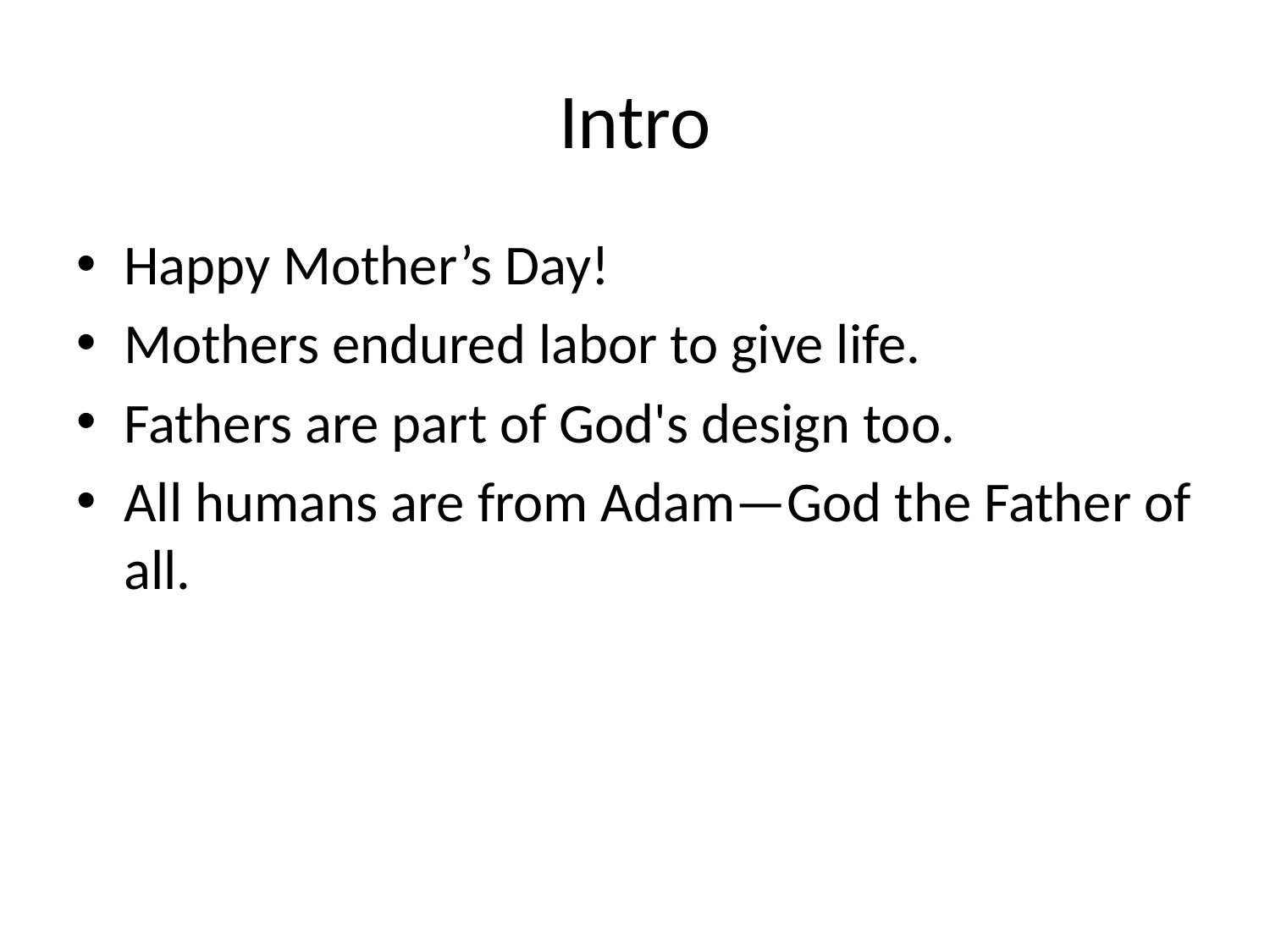

# Intro
Happy Mother’s Day!
Mothers endured labor to give life.
Fathers are part of God's design too.
All humans are from Adam—God the Father of all.